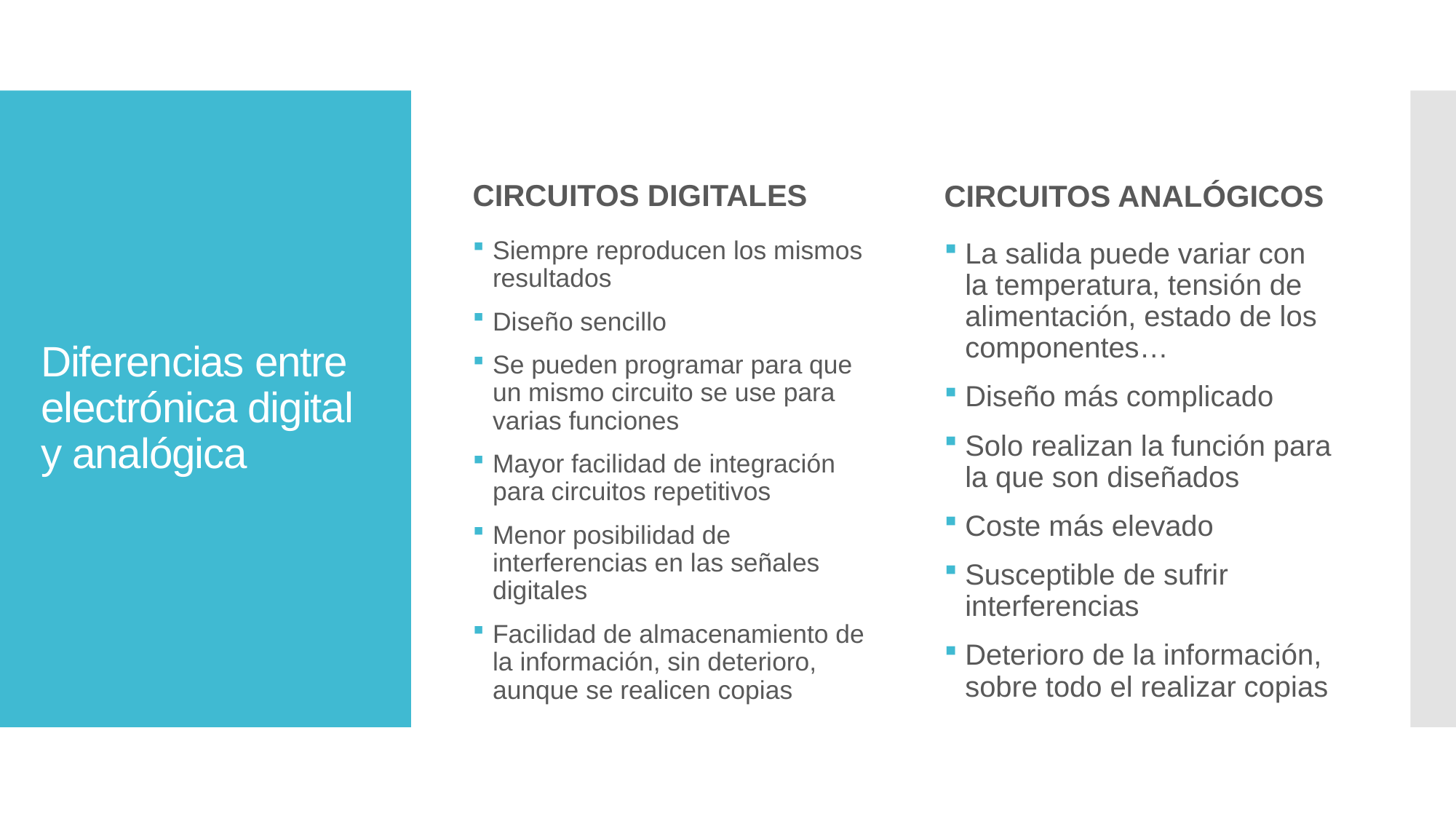

CIRCUITOS DIGITALES
CIRCUITOS ANALÓGICOS
# Diferencias entre electrónica digital y analógica
Siempre reproducen los mismos resultados
Diseño sencillo
Se pueden programar para que un mismo circuito se use para varias funciones
Mayor facilidad de integración para circuitos repetitivos
Menor posibilidad de interferencias en las señales digitales
Facilidad de almacenamiento de la información, sin deterioro, aunque se realicen copias
La salida puede variar con la temperatura, tensión de alimentación, estado de los componentes…
Diseño más complicado
Solo realizan la función para la que son diseñados
Coste más elevado
Susceptible de sufrir interferencias
Deterioro de la información, sobre todo el realizar copias